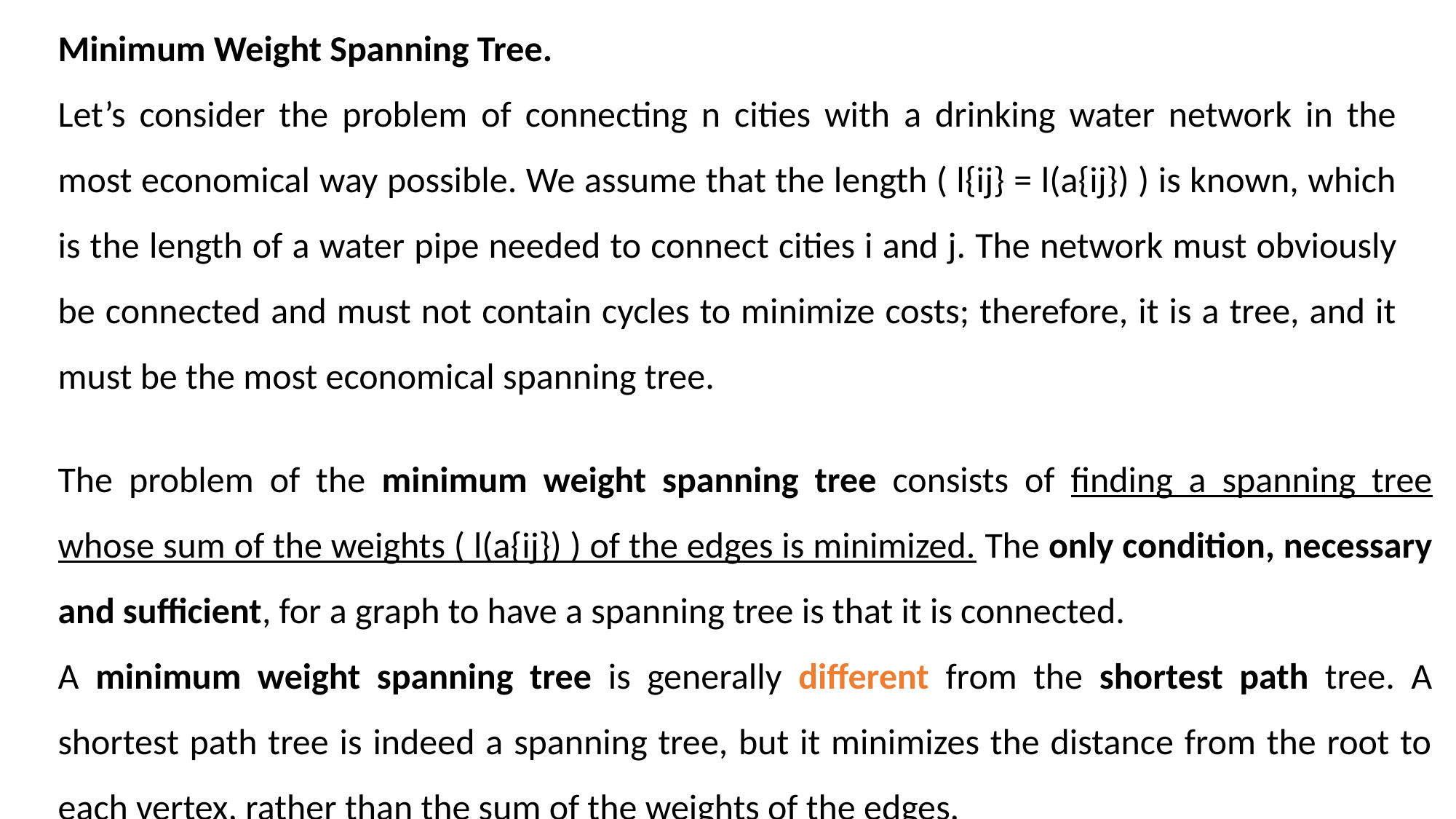

Minimum Weight Spanning Tree.
Let’s consider the problem of connecting n cities with a drinking water network in the most economical way possible. We assume that the length ( l{ij} = l(a{ij}) ) is known, which is the length of a water pipe needed to connect cities i and j. The network must obviously be connected and must not contain cycles to minimize costs; therefore, it is a tree, and it must be the most economical spanning tree.
The problem of the minimum weight spanning tree consists of finding a spanning tree whose sum of the weights ( l(a{ij}) ) of the edges is minimized. The only condition, necessary and sufficient, for a graph to have a spanning tree is that it is connected.
A minimum weight spanning tree is generally different from the shortest path tree. A shortest path tree is indeed a spanning tree, but it minimizes the distance from the root to each vertex, rather than the sum of the weights of the edges.